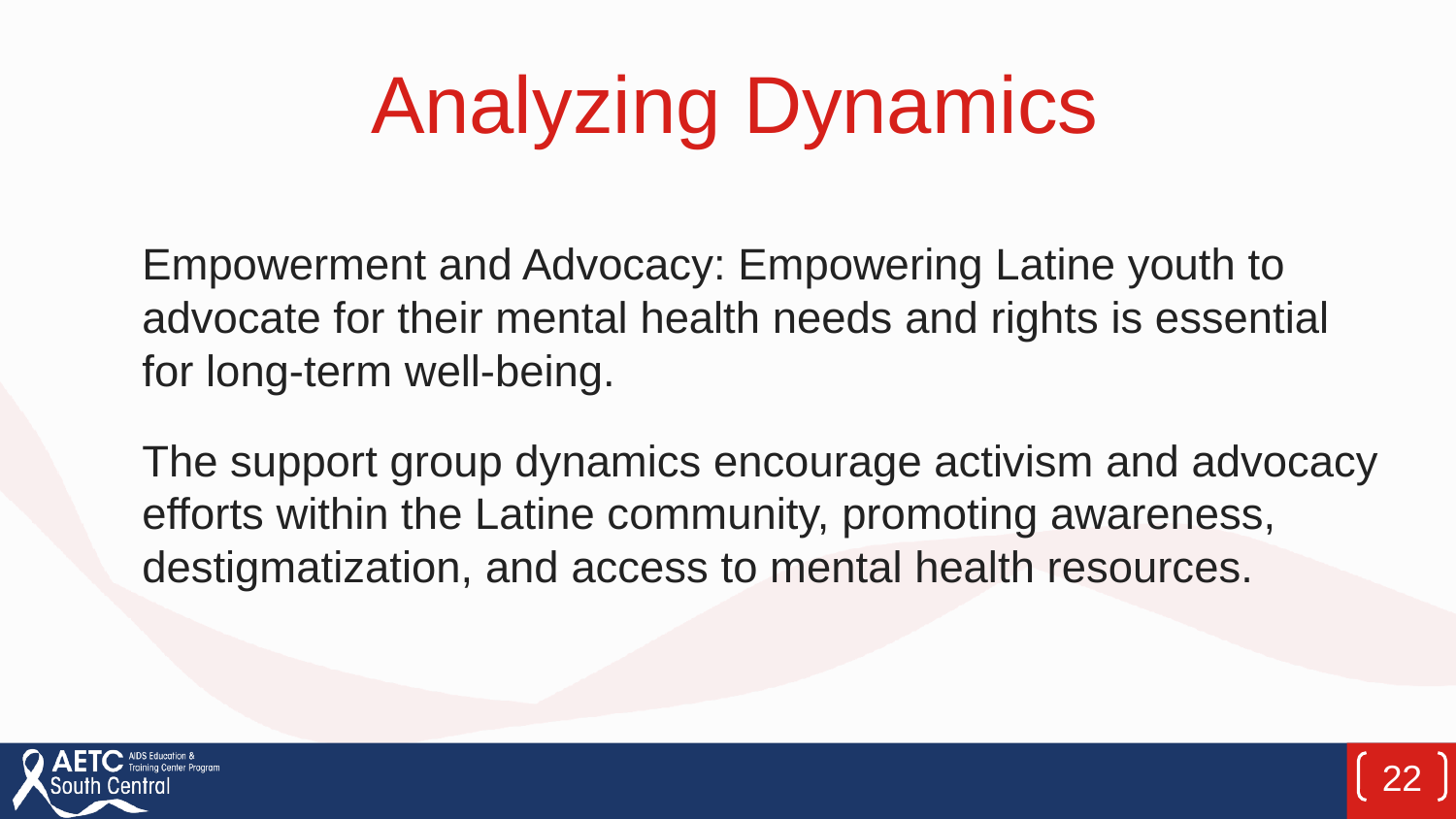

# Analyzing Dynamics
Empowerment and Advocacy: Empowering Latine youth to advocate for their mental health needs and rights is essential for long-term well-being.

The support group dynamics encourage activism and advocacy efforts within the Latine community, promoting awareness, destigmatization, and access to mental health resources.

22